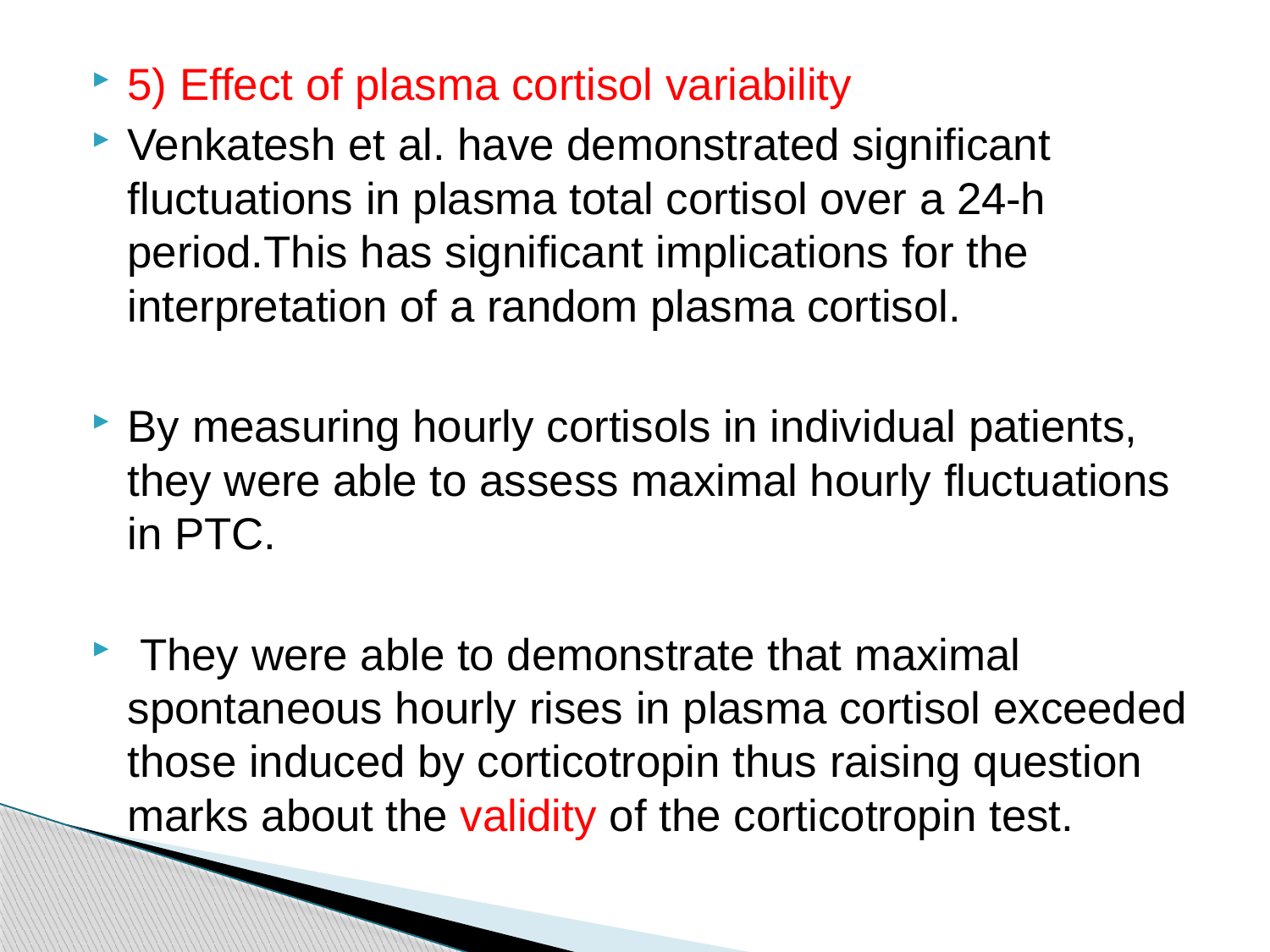

5) Effect of plasma cortisol variability
Venkatesh et al. have demonstrated significant fluctuations in plasma total cortisol over a 24-h period.This has significant implications for the interpretation of a random plasma cortisol.

By measuring hourly cortisols in individual patients, they were able to assess maximal hourly fluctuations in PTC.

 They were able to demonstrate that maximal spontaneous hourly rises in plasma cortisol exceeded those induced by corticotropin thus raising question marks about the validity of the corticotropin test.